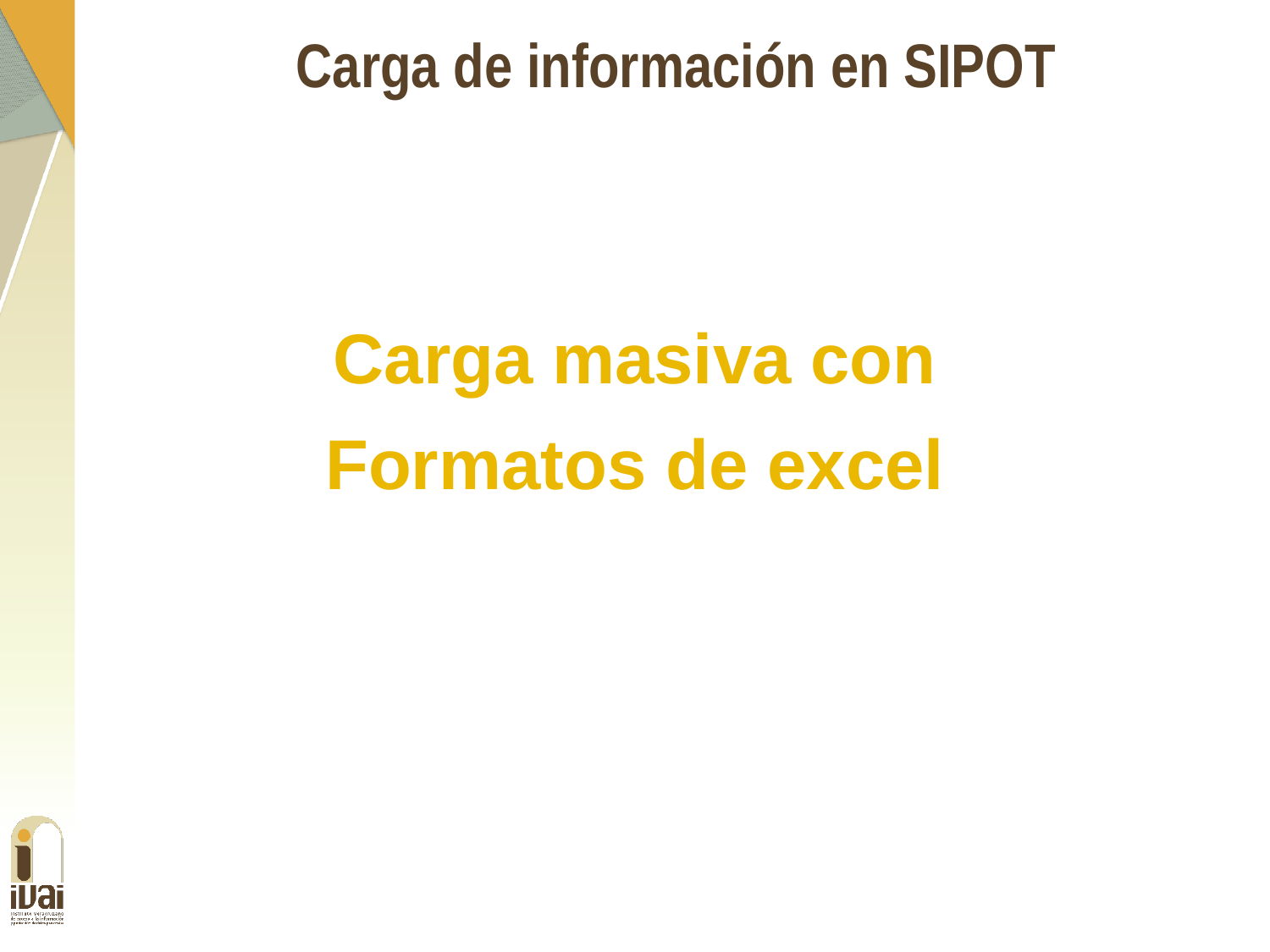

Carga de información en SIPOT

Carga masiva con Formatos de excel